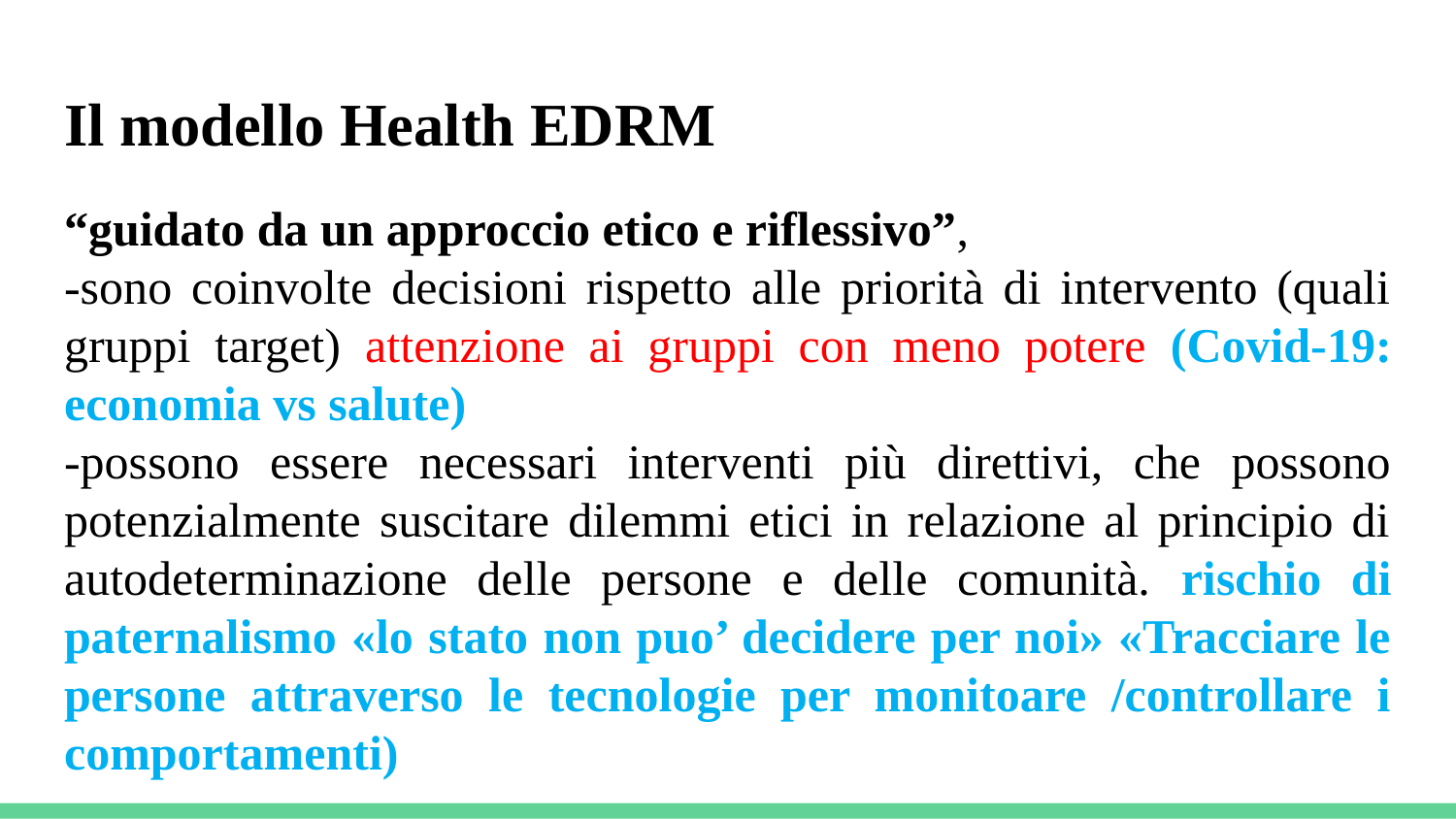

# Il modello Health EDRM
“guidato da un approccio etico e riflessivo”,
-sono coinvolte decisioni rispetto alle priorità di intervento (quali gruppi target) attenzione ai gruppi con meno potere (Covid-19: economia vs salute)
-possono essere necessari interventi più direttivi, che possono potenzialmente suscitare dilemmi etici in relazione al principio di autodeterminazione delle persone e delle comunità. rischio di paternalismo «lo stato non puo’ decidere per noi» «Tracciare le persone attraverso le tecnologie per monitoare /controllare i comportamenti)